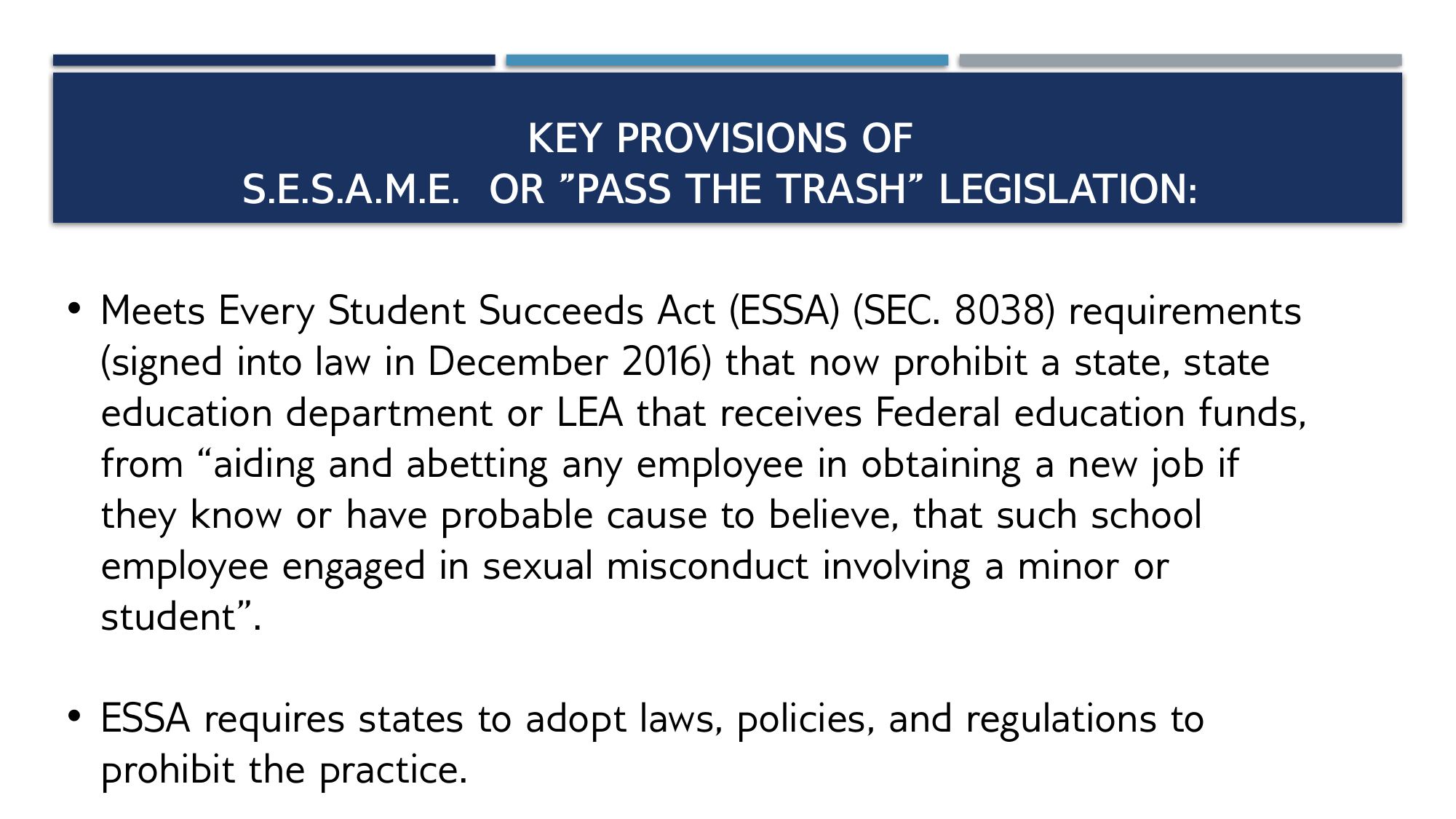

# Key provisions of S.E.S.A.M.E.  Or ”pass the trash” Legislation:
Meets Every Student Succeeds Act (ESSA) (SEC. 8038) requirements (signed into law in December 2016) that now prohibit a state, state education department or LEA that receives Federal education funds, from “aiding and abetting any employee in obtaining a new job if they know or have probable cause to believe, that such school employee engaged in sexual misconduct involving a minor or student”.

ESSA requires states to adopt laws, policies, and regulations to prohibit the practice.